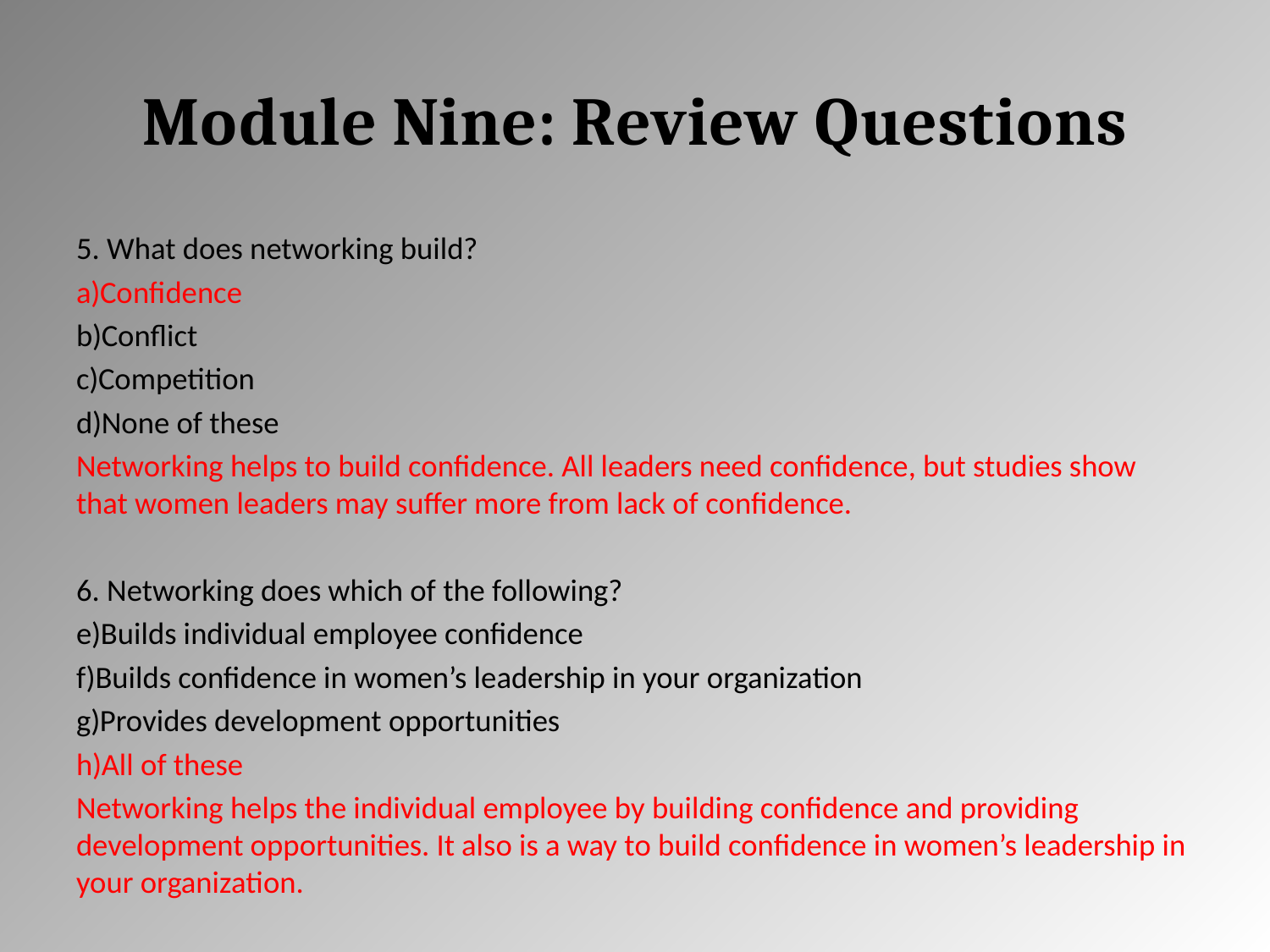

# Module Nine: Review Questions
5. What does networking build?
Confidence
Conflict
Competition
None of these
Networking helps to build confidence. All leaders need confidence, but studies show that women leaders may suffer more from lack of confidence.

6. Networking does which of the following?
Builds individual employee confidence
Builds confidence in women’s leadership in your organization
Provides development opportunities
All of these
Networking helps the individual employee by building confidence and providing development opportunities. It also is a way to build confidence in women’s leadership in your organization.